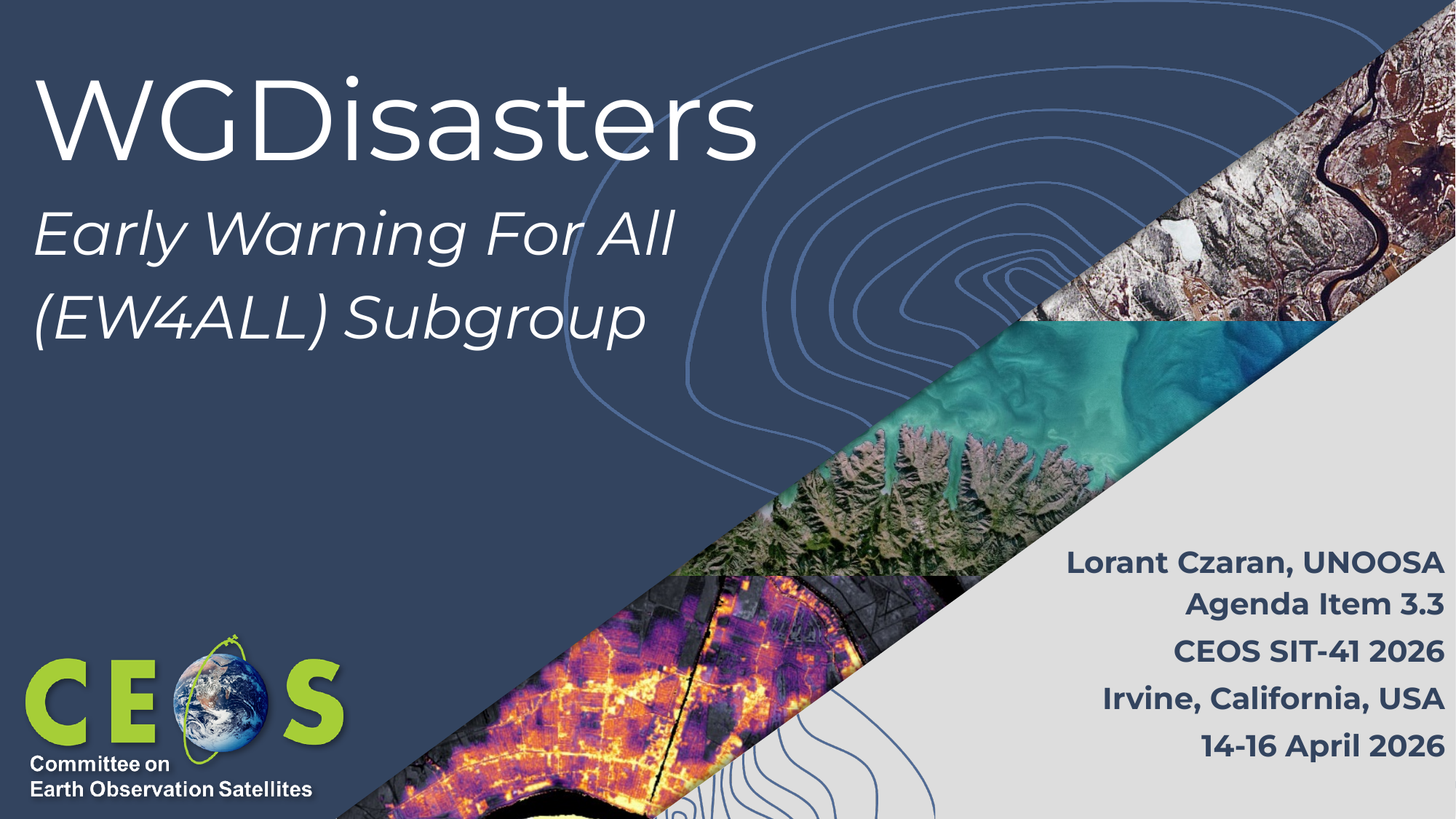

# WGDisasters
Early Warning For All
(EW4ALL) Subgroup

Lorant Czaran, UNOOSA
Agenda Item 3.3
CEOS SIT-41 2026
Irvine, California, USA
14-16 April 2026